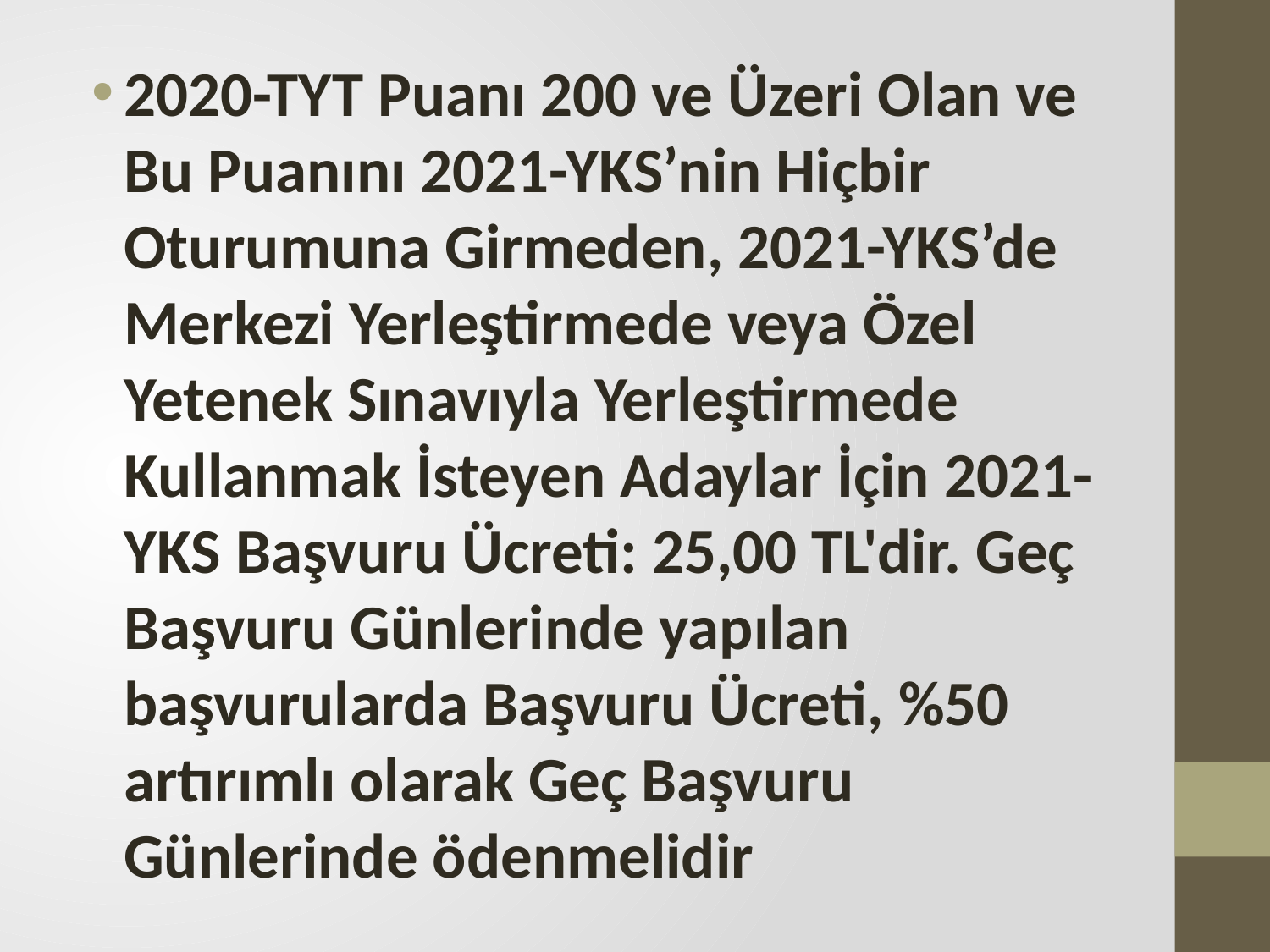

2020-TYT Puanı 200 ve Üzeri Olan ve Bu Puanını 2021-YKS’nin Hiçbir Oturumuna Girmeden, 2021-YKS’de Merkezi Yerleştirmede veya Özel Yetenek Sınavıyla Yerleştirmede Kullanmak İsteyen Adaylar İçin 2021-YKS Başvuru Ücreti: 25,00 TL'dir. Geç Başvuru Günlerinde yapılan başvurularda Başvuru Ücreti, %50 artırımlı olarak Geç Başvuru Günlerinde ödenmelidir